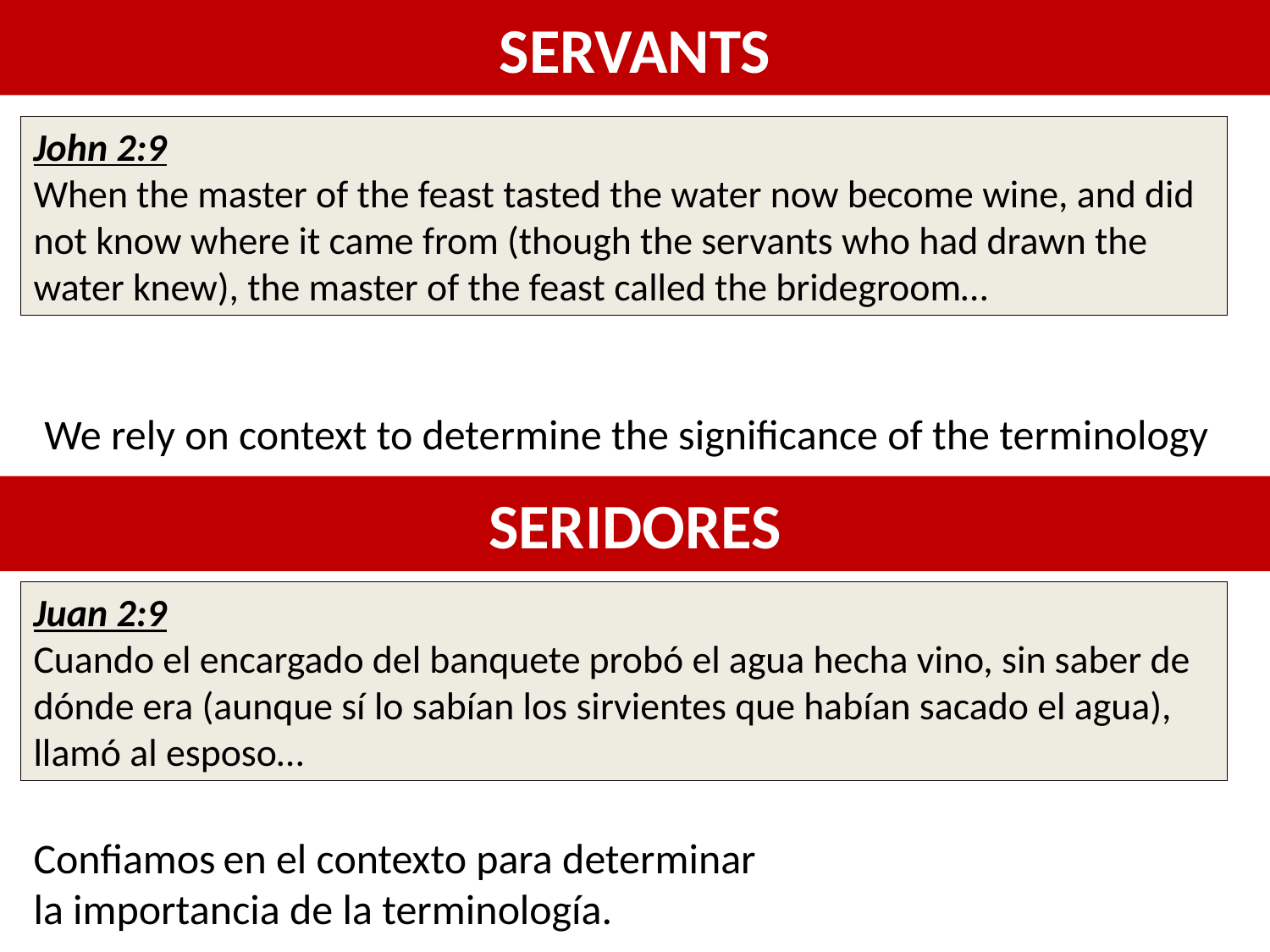

# SERVANTS
John 2:9
When the master of the feast tasted the water now become wine, and did not know where it came from (though the servants who had drawn the water knew), the master of the feast called the bridegroom…
We rely on context to determine the significance of the terminology
SERIDORES
Juan 2:9
Cuando el encargado del banquete probó el agua hecha vino, sin saber de dónde era (aunque sí lo sabían los sirvientes que habían sacado el agua), llamó al esposo…
Confiamos en el contexto para determinar la importancia de la terminología.